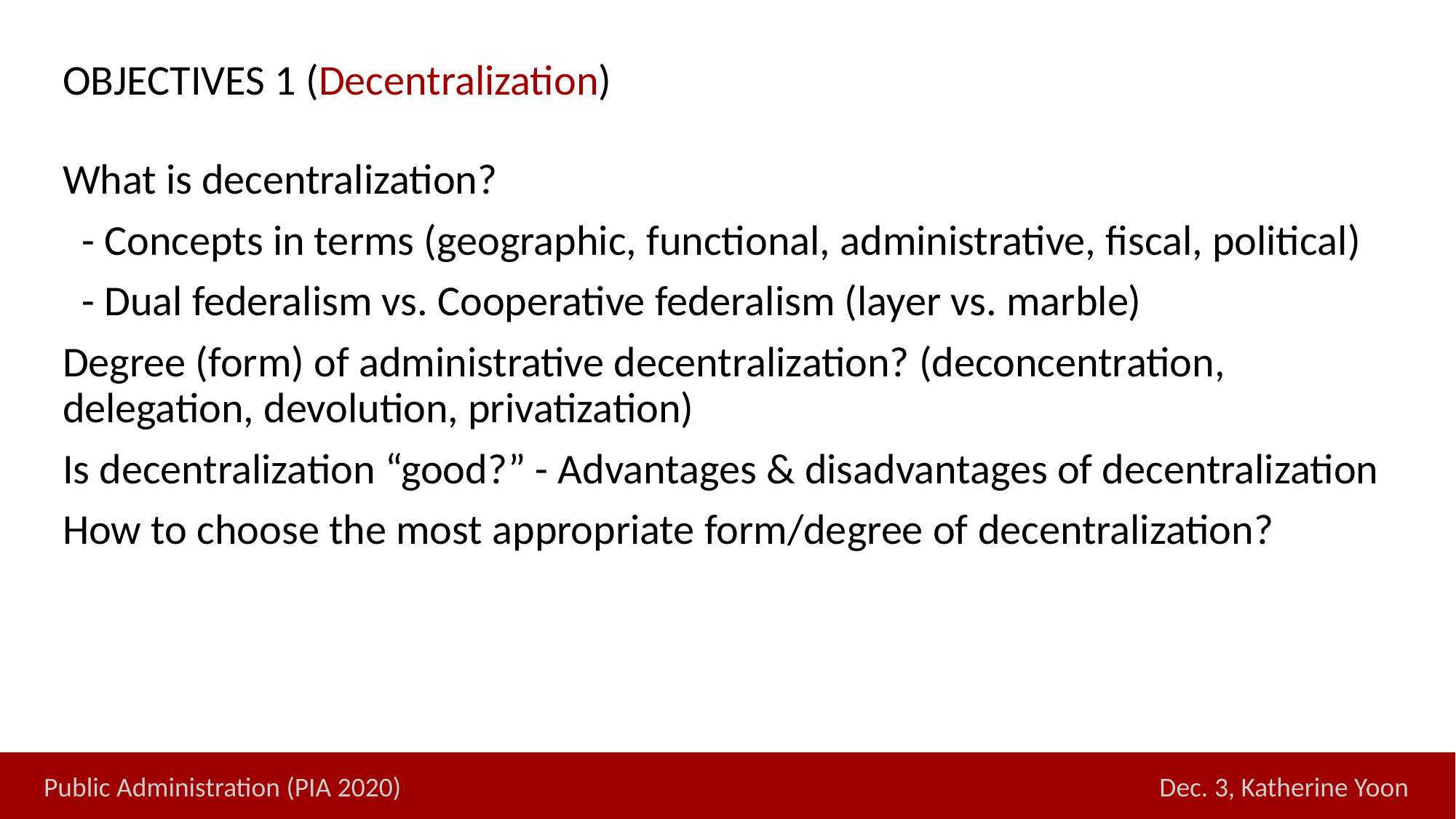

OBJECTIVES 1 (Decentralization)

What is decentralization?
  - Concepts in terms (geographic, functional, administrative, fiscal, political)
  - Dual federalism vs. Cooperative federalism (layer vs. marble)
Degree (form) of administrative decentralization? (deconcentration, delegation, devolution, privatization)
Is decentralization “good?” - Advantages & disadvantages of decentralization
How to choose the most appropriate form/degree of decentralization?